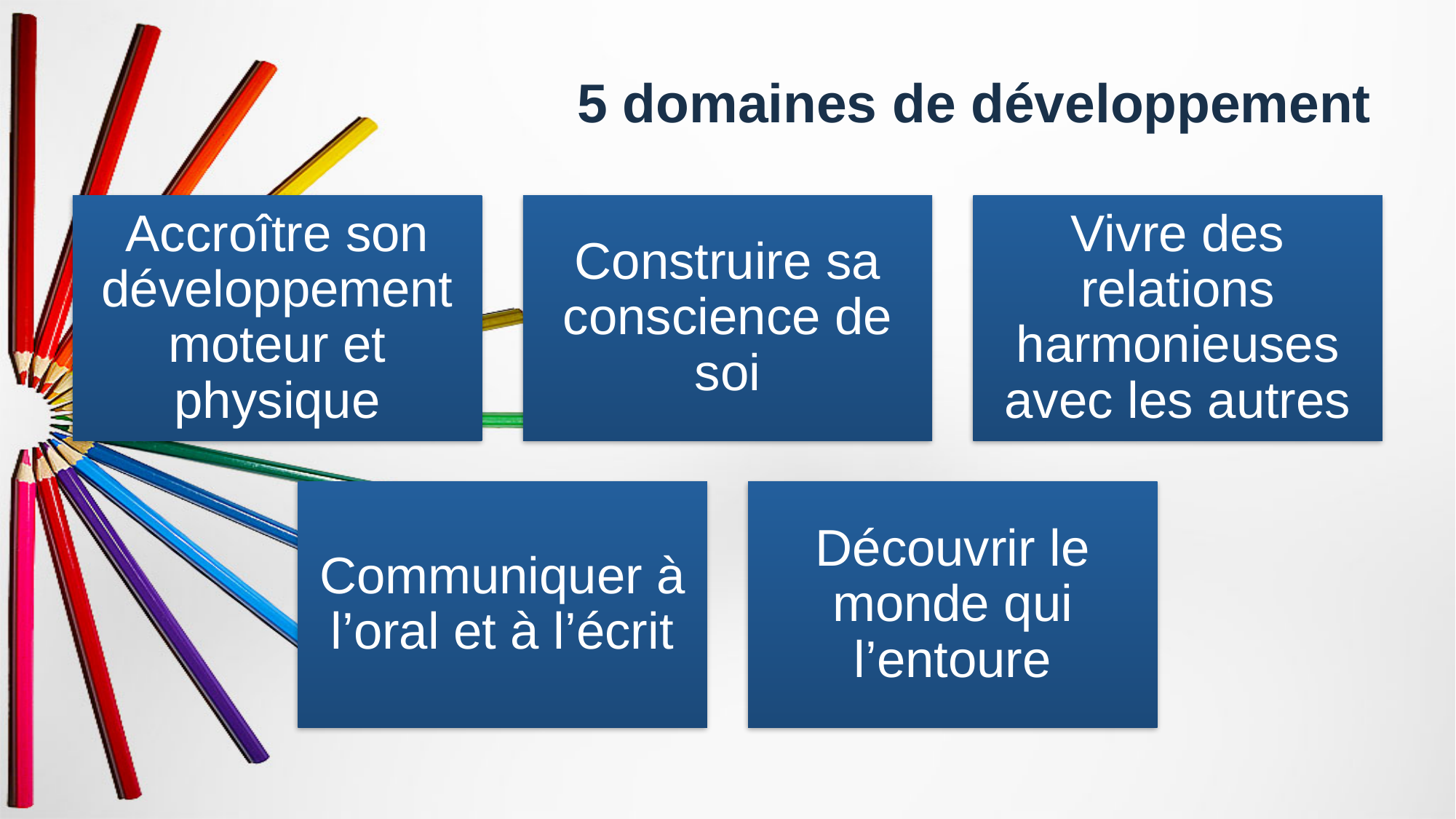

# 5 domaines de développement
Accroître son développement moteur et physique
Construire sa conscience de soi
Vivre des relations harmonieuses avec les autres
Communiquer à l’oral et à l’écrit
Découvrir le monde qui l’entoure